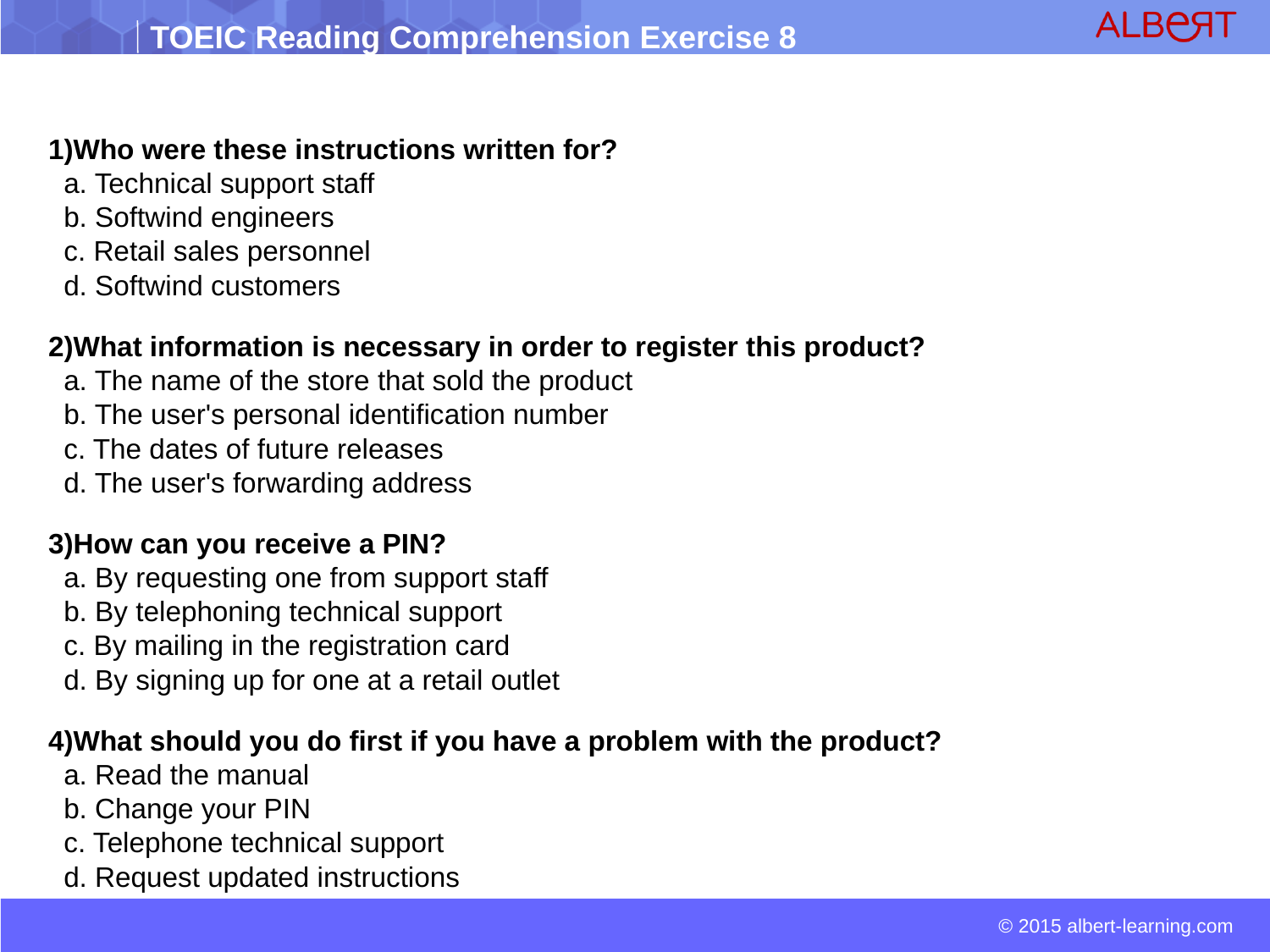

1)Who were these instructions written for?
  a. Technical support staff
  b. Softwind engineers
  c. Retail sales personnel
  d. Softwind customers
2)What information is necessary in order to register this product?
  a. The name of the store that sold the product
  b. The user's personal identification number
  c. The dates of future releases
  d. The user's forwarding address
3)How can you receive a PIN?
  a. By requesting one from support staff
  b. By telephoning technical support
  c. By mailing in the registration card
  d. By signing up for one at a retail outlet
4)What should you do first if you have a problem with the product?
  a. Read the manual
  b. Change your PIN
  c. Telephone technical support
  d. Request updated instructions